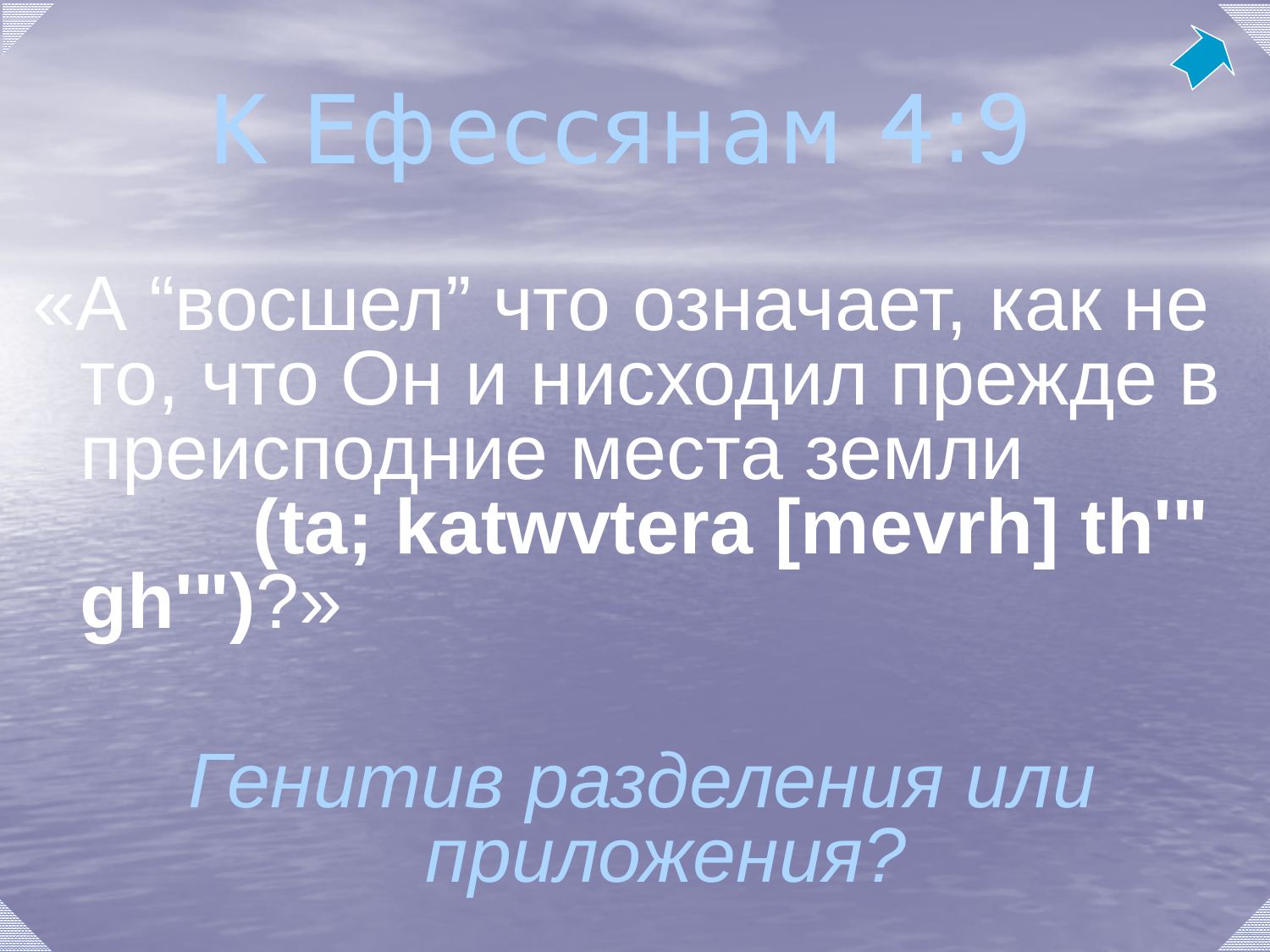

# К Ефессянам 4:9
«А “восшел” что означает, как не то, что Он и нисходил прежде в преисподние места земли                   (ta; katwvtera [mevrh] th'" gh'")?»

Генитив разделения или приложения?